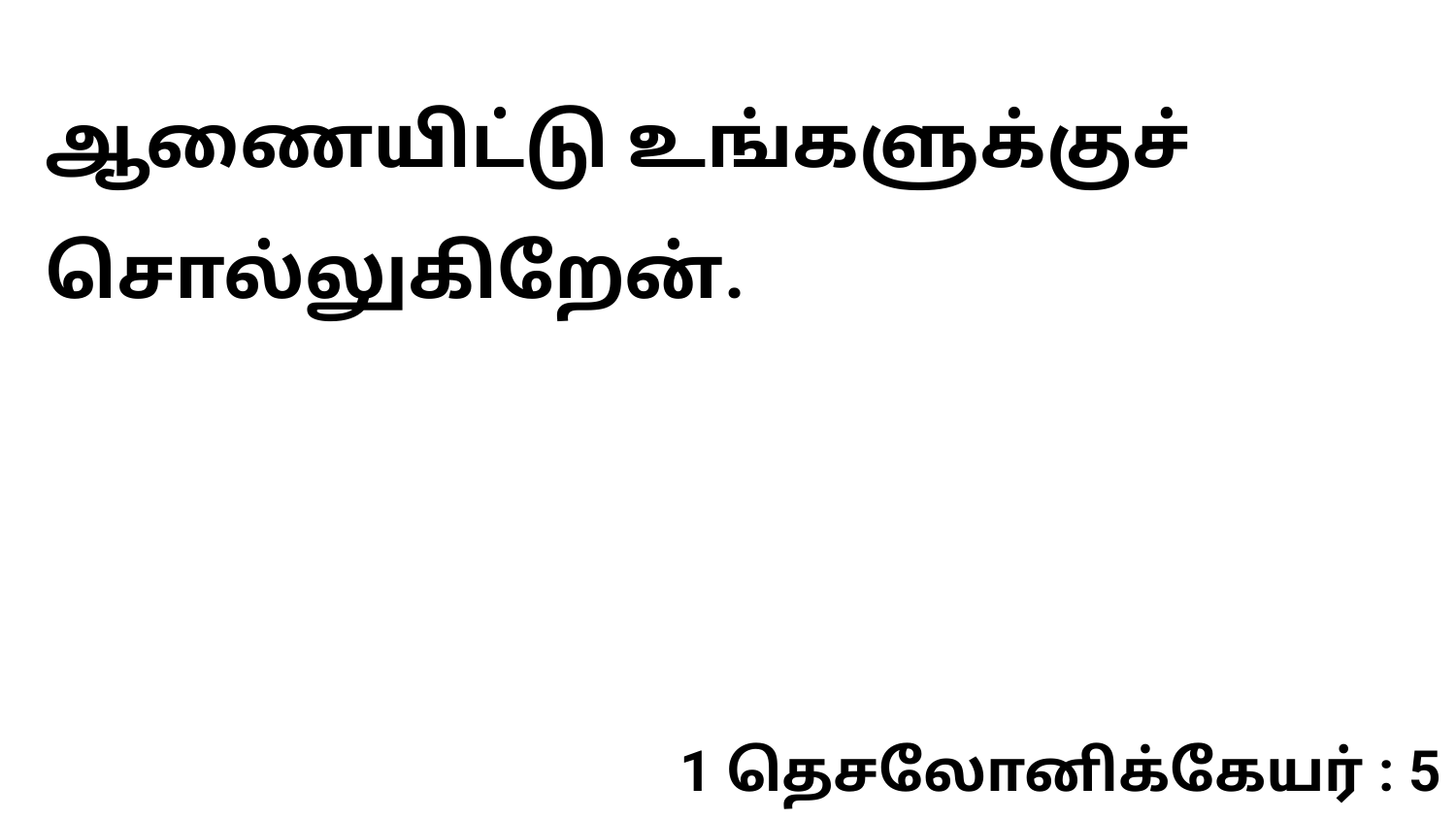

ஆணையிட்டு உங்களுக்குச் சொல்லுகிறேன்.
1 தெசலோனிக்கேயர் : 5